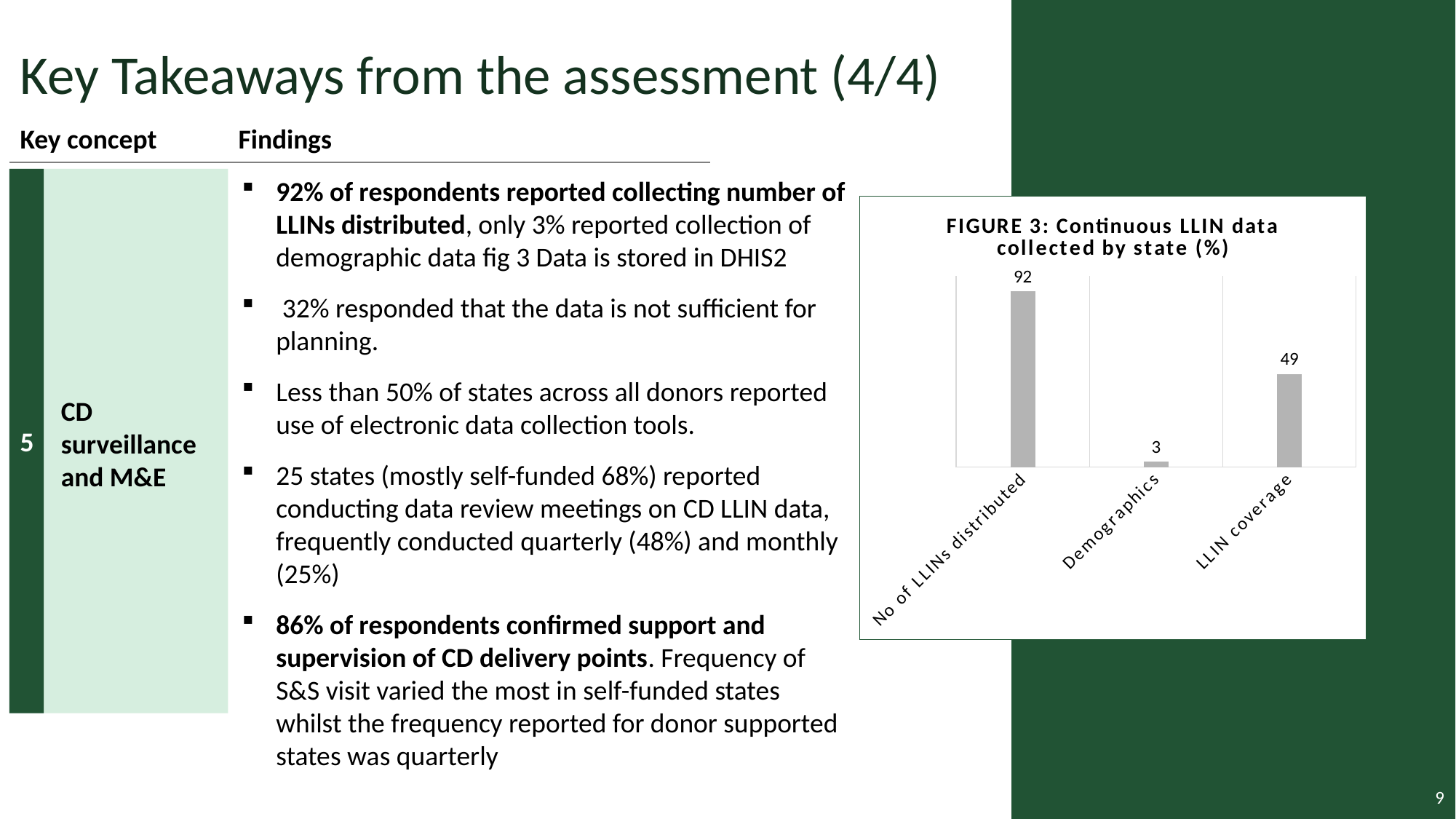

Key Takeaways from the assessment (4/4)
Key concept
Findings
CD surveillance and M&E
5
92% of respondents reported collecting number of LLINs distributed, only 3% reported collection of demographic data fig 3 Data is stored in DHIS2
 32% responded that the data is not sufficient for planning.
Less than 50% of states across all donors reported use of electronic data collection tools.
25 states (mostly self-funded 68%) reported conducting data review meetings on CD LLIN data, frequently conducted quarterly (48%) and monthly (25%)
86% of respondents confirmed support and supervision of CD delivery points. Frequency of S&S visit varied the most in self-funded states whilst the frequency reported for donor supported states was quarterly

### Chart: FIGURE 3: Continuous LLIN data collected by state (%)

| Category |  |
|---|---|
| No of LLINs distributed | 91.8918918918919 |
| Demographics | 2.7027027027027026 |
| LLIN coverage | 48.64864864864865 |
9